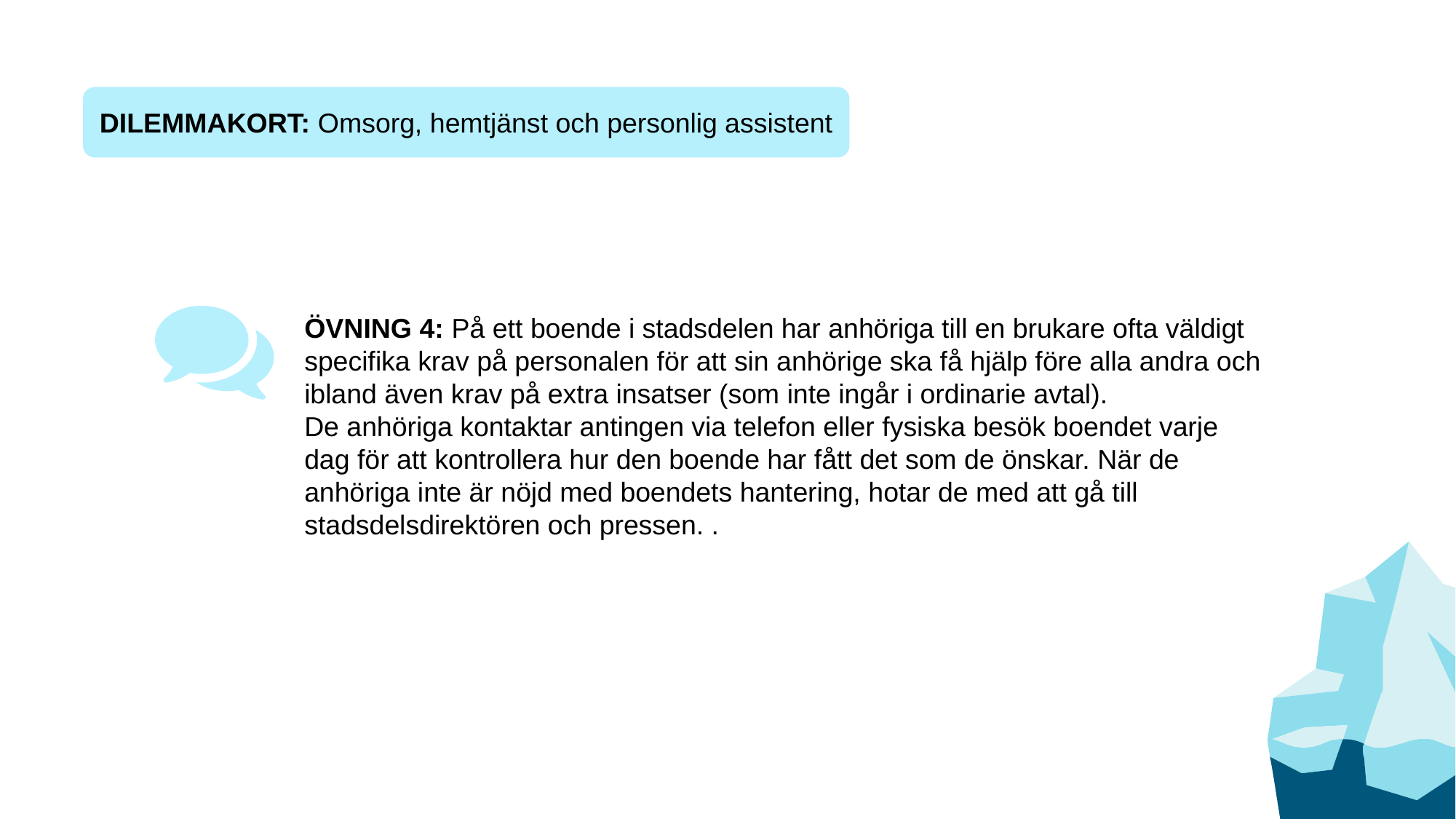

DILEMMAKORT: Omsorg, hemtjänst och personlig assistent
ÖVNING 4: På ett boende i stadsdelen har anhöriga till en brukare ofta väldigt specifika krav på personalen för att sin anhörige ska få hjälp före alla andra och ibland även krav på extra insatser (som inte ingår i ordinarie avtal).
De anhöriga kontaktar antingen via telefon eller fysiska besök boendet varje dag för att kontrollera hur den boende har fått det som de önskar. När de anhöriga inte är nöjd med boendets hantering, hotar de med att gå till stadsdelsdirektören och pressen. .